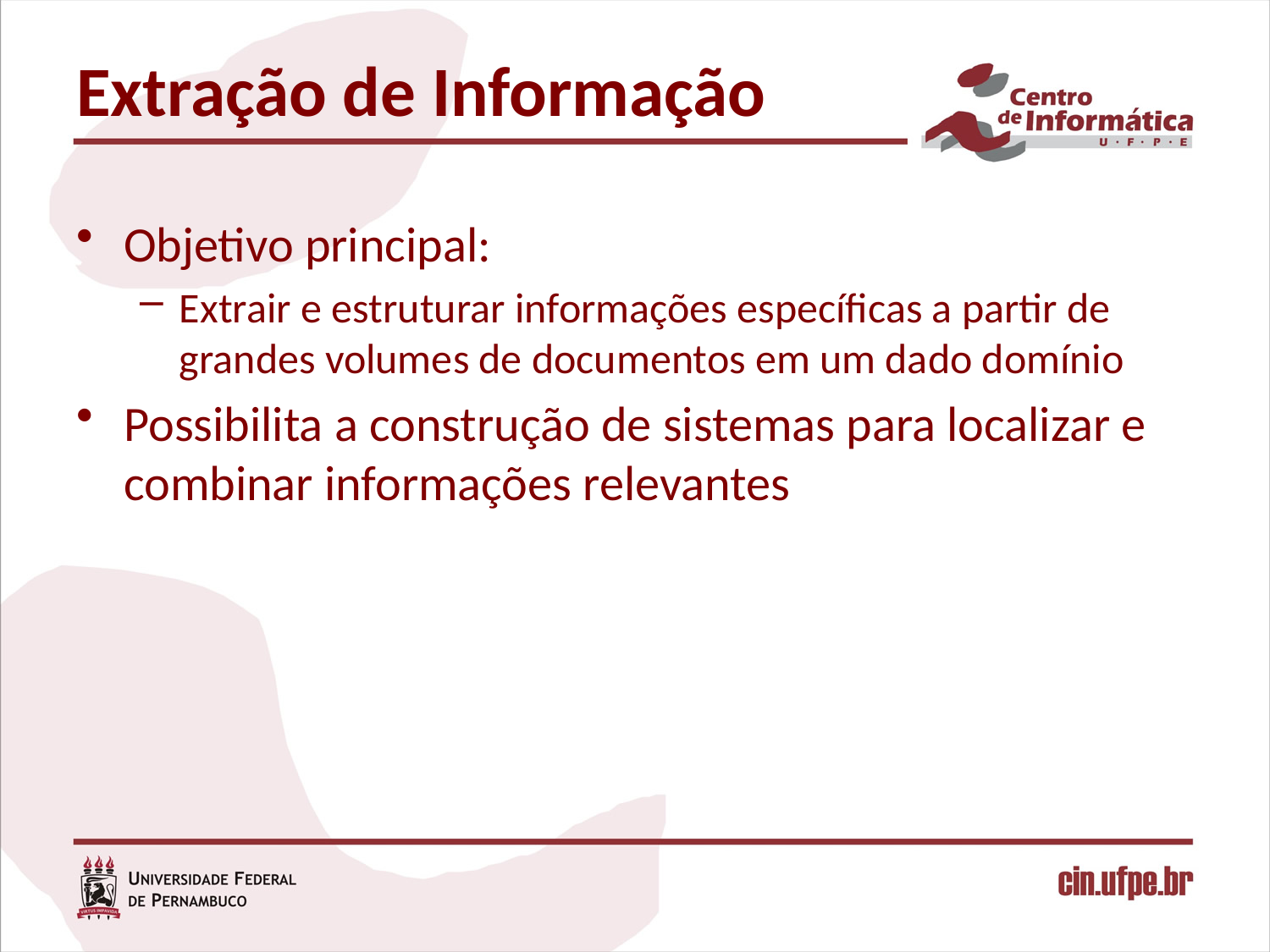

# Extração de Informação
Objetivo principal:
Extrair e estruturar informações específicas a partir de grandes volumes de documentos em um dado domínio
Possibilita a construção de sistemas para localizar e combinar informações relevantes